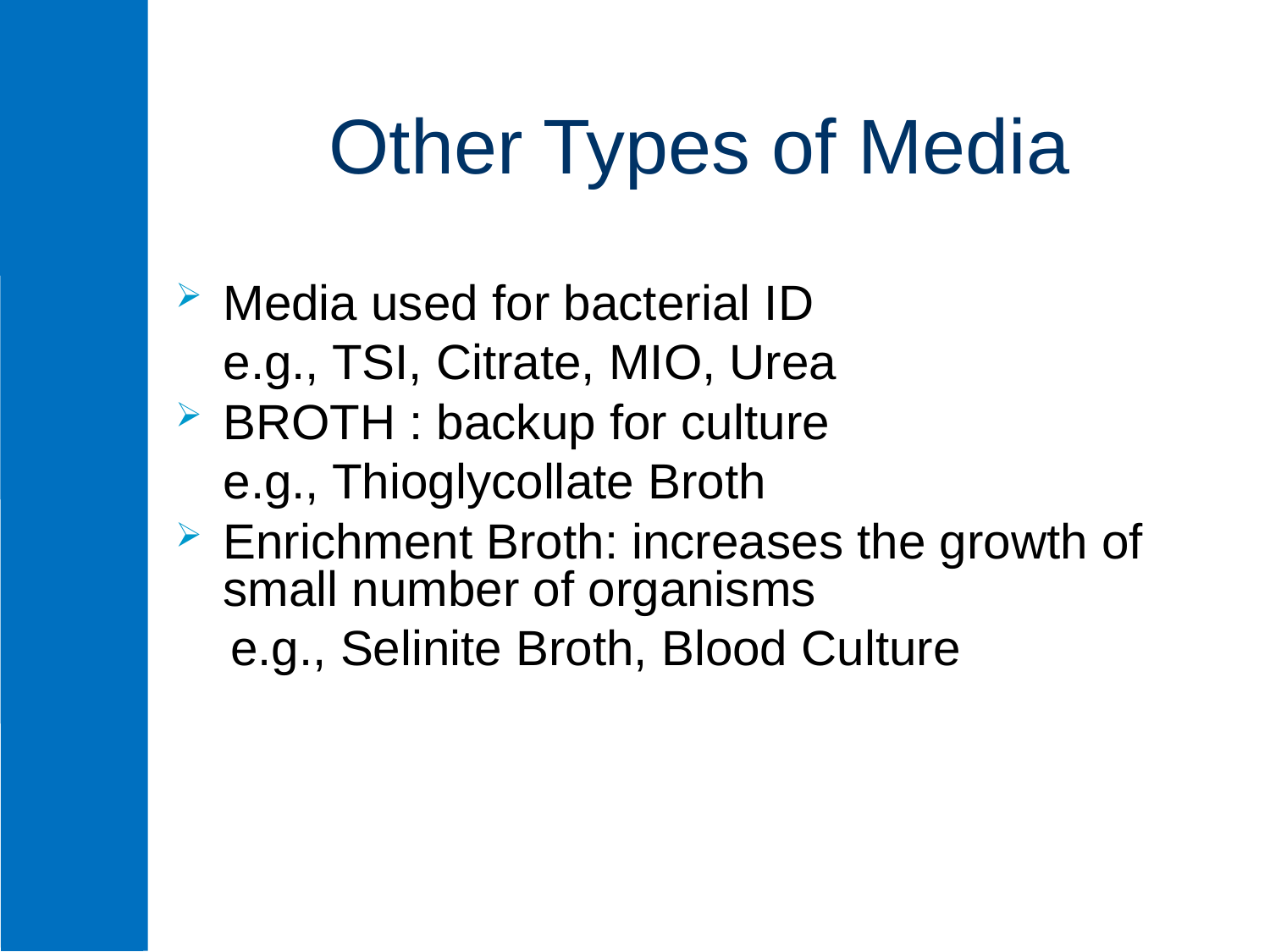

# Other Types of Media
Media used for bacterial ID
	e.g., TSI, Citrate, MIO, Urea
BROTH : backup for culture
	e.g., Thioglycollate Broth
Enrichment Broth: increases the growth of small number of organisms
    e.g., Selinite Broth, Blood Culture